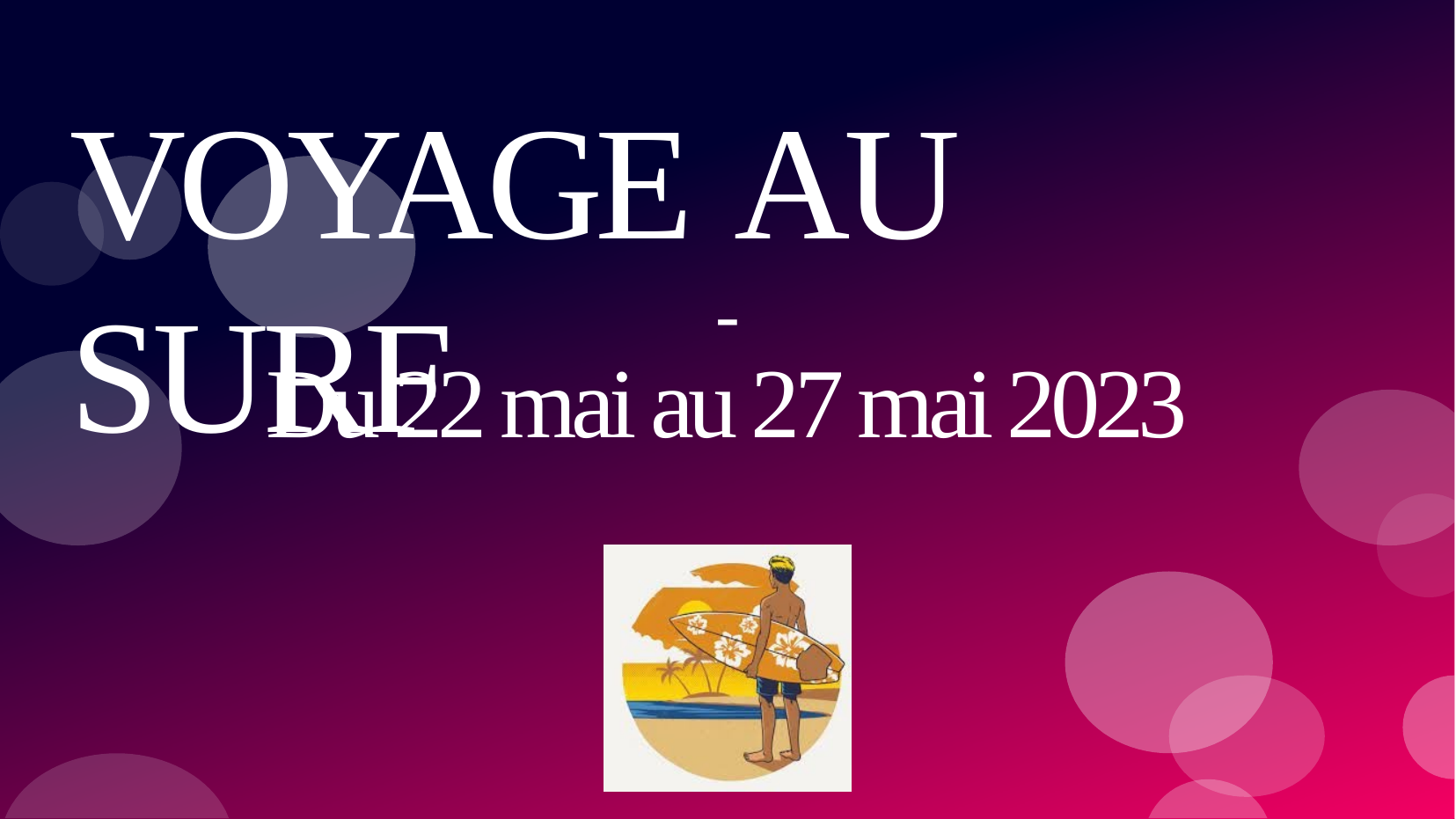

# VOYAGE AU SURF
-
Du 22 mai au 27 mai 2023